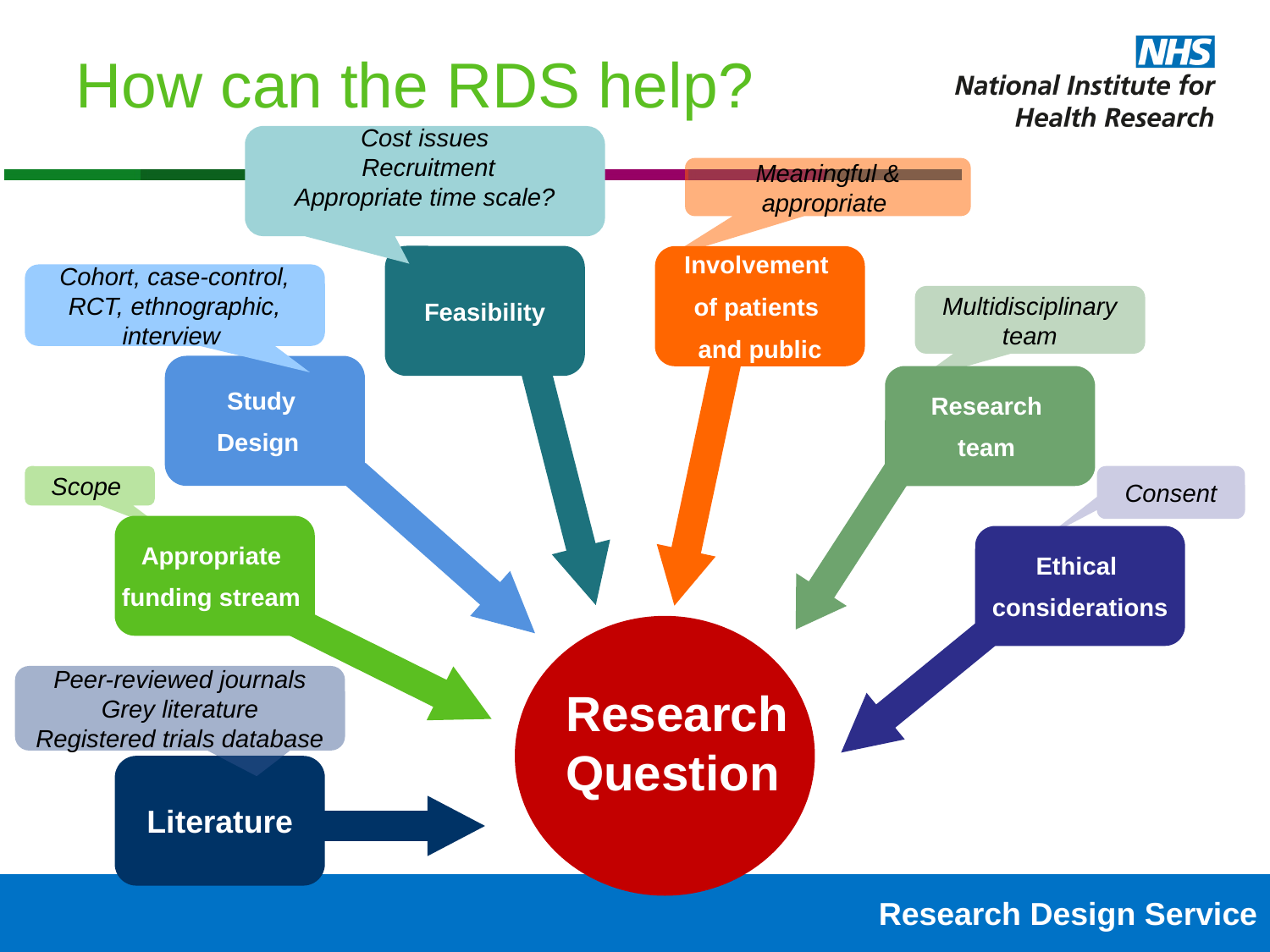

How can the RDS help?
Cost issues
 Recruitment
Appropriate time scale?

Meaningful & appropriate
Feasibility
Involvement
of patients
and public
Cohort, case-control, RCT, ethnographic, interview
Multidisciplinary team
Study
Design
Research
team

Scope
Consent

Appropriate
funding stream

Ethical
considerations

Research
Question

Peer-reviewed journals
Grey literature
Registered trials database

Literature